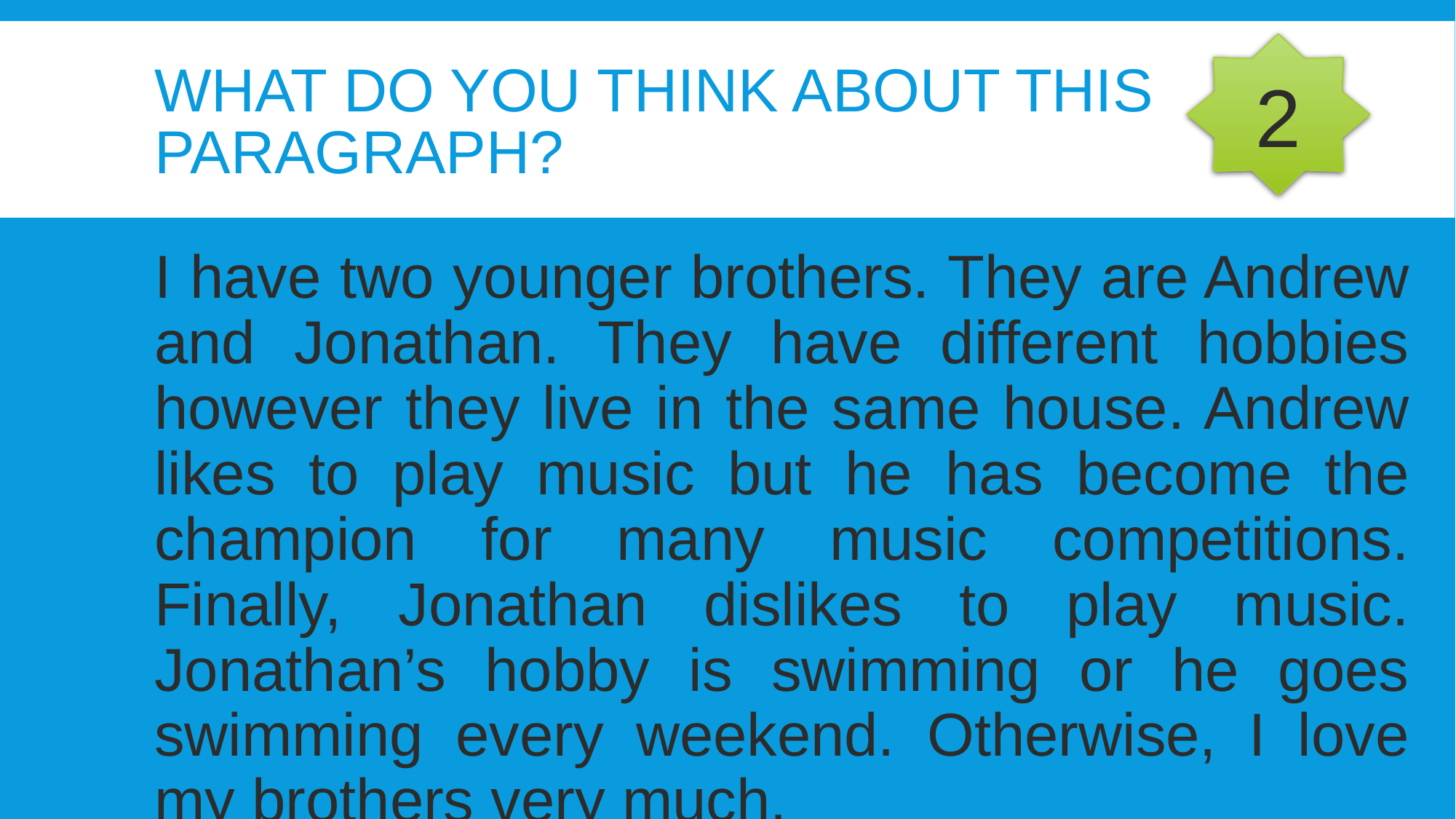

2
# What do you think about this paragraph?
I have two younger brothers. They are Andrew and Jonathan. They have different hobbies however they live in the same house. Andrew likes to play music but he has become the champion for many music competitions. Finally, Jonathan dislikes to play music. Jonathan’s hobby is swimming or he goes swimming every weekend. Otherwise, I love my brothers very much.